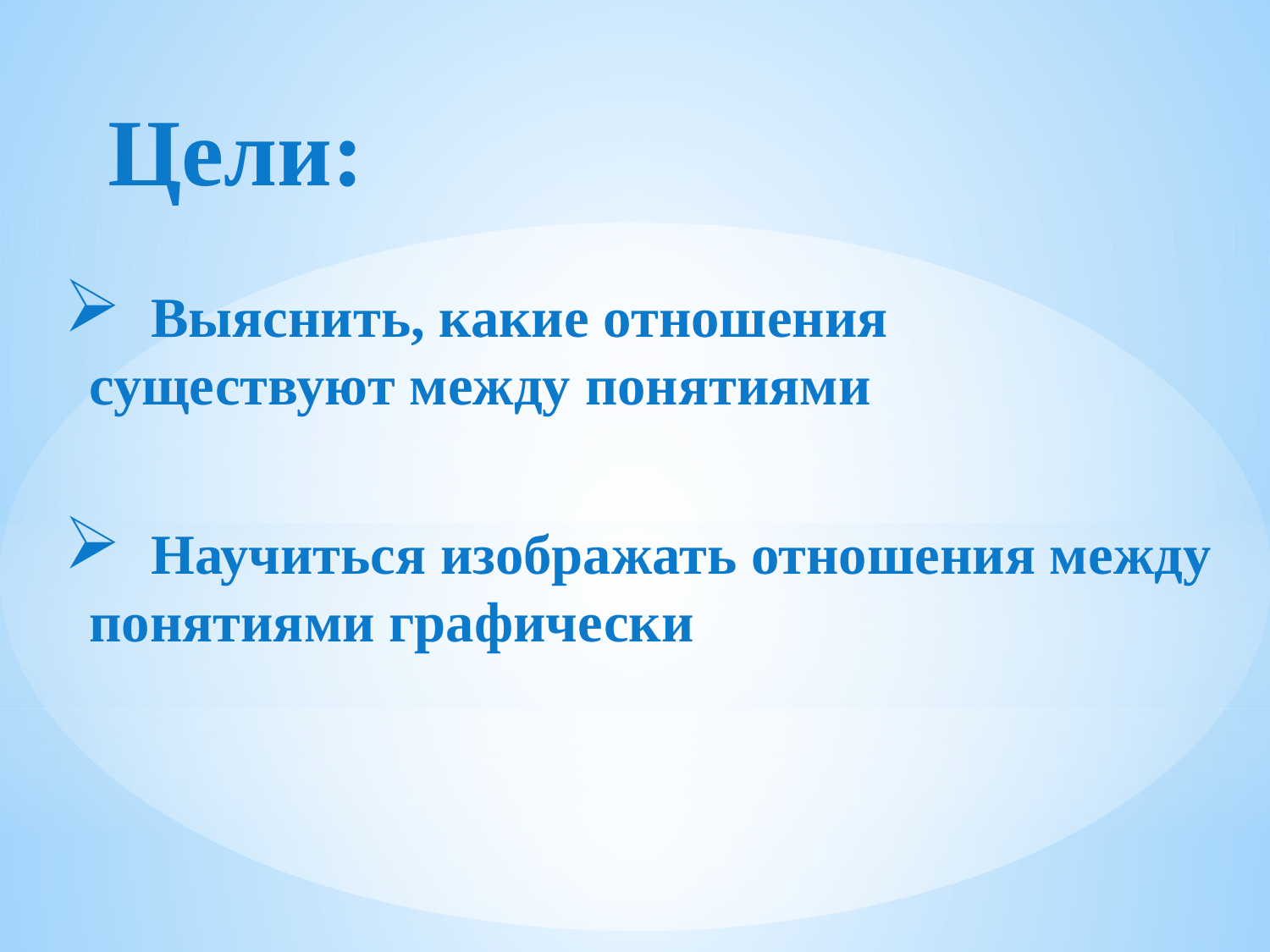

Цели:
  Выяснить, какие отношения   существуют между понятиями

  Научиться изображать отношения между понятиями графически